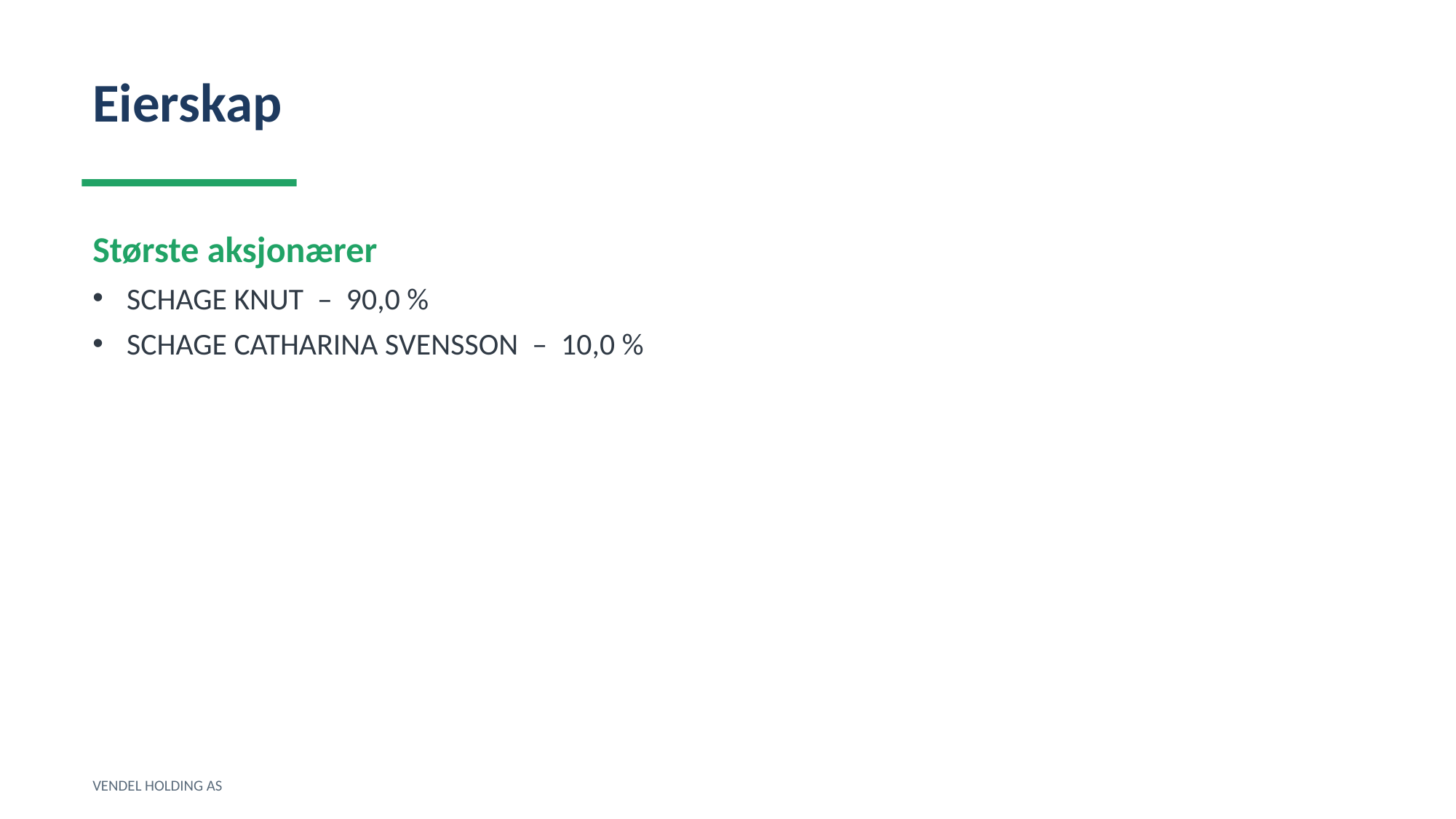

Eierskap

Største aksjonærer
SCHAGE KNUT  –  90,0 %
SCHAGE CATHARINA SVENSSON  –  10,0 %
VENDEL HOLDING AS